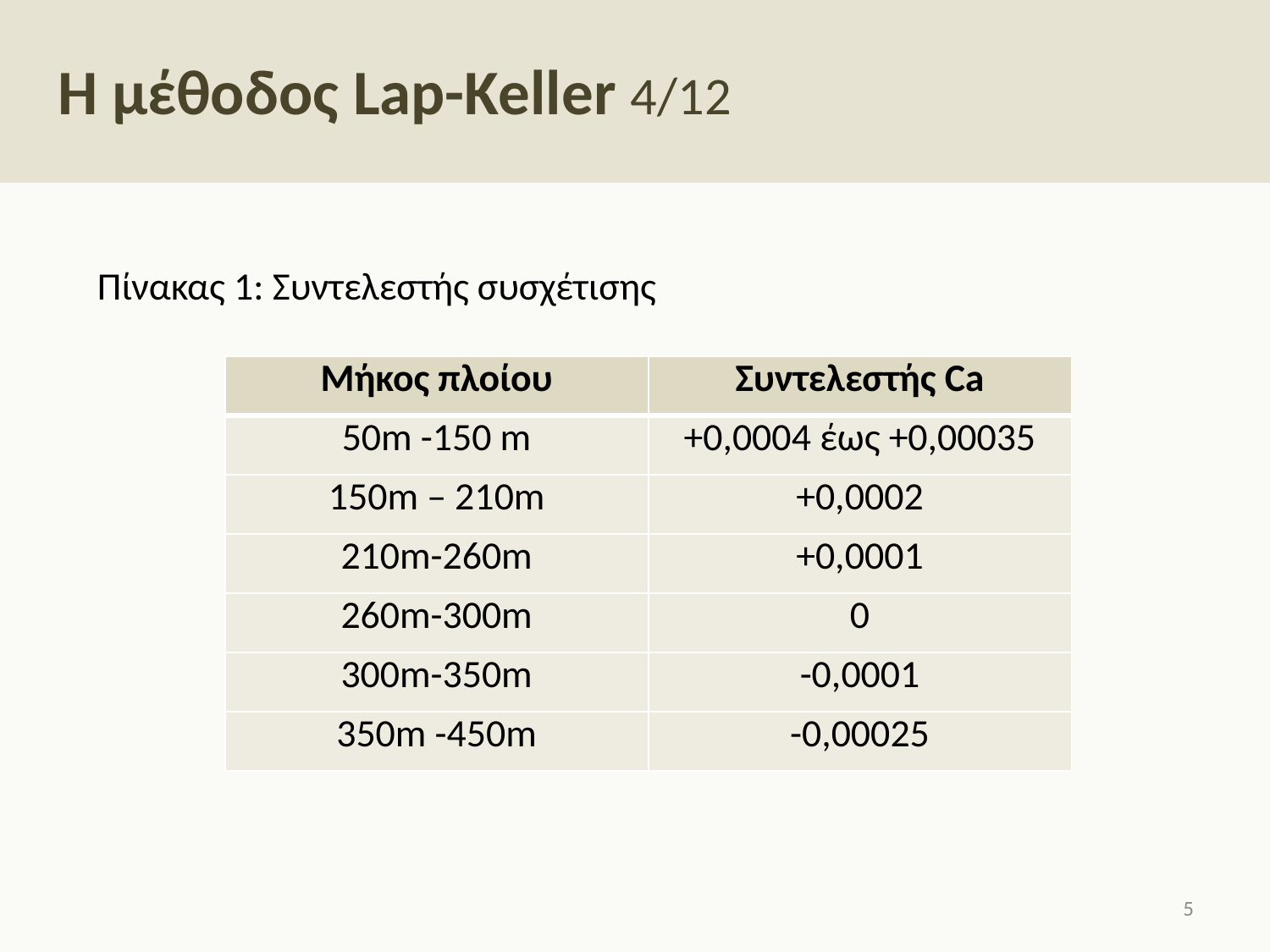

# Η μέθοδος Lap-Keller 4/12
Πίνακας 1: Συντελεστής συσχέτισης
| Μήκος πλοίου | Συντελεστής Ca |
| --- | --- |
| 50m -150 m | +0,0004 έως +0,00035 |
| 150m – 210m | +0,0002 |
| 210m-260m | +0,0001 |
| 260m-300m | 0 |
| 300m-350m | -0,0001 |
| 350m -450m | -0,00025 |
5